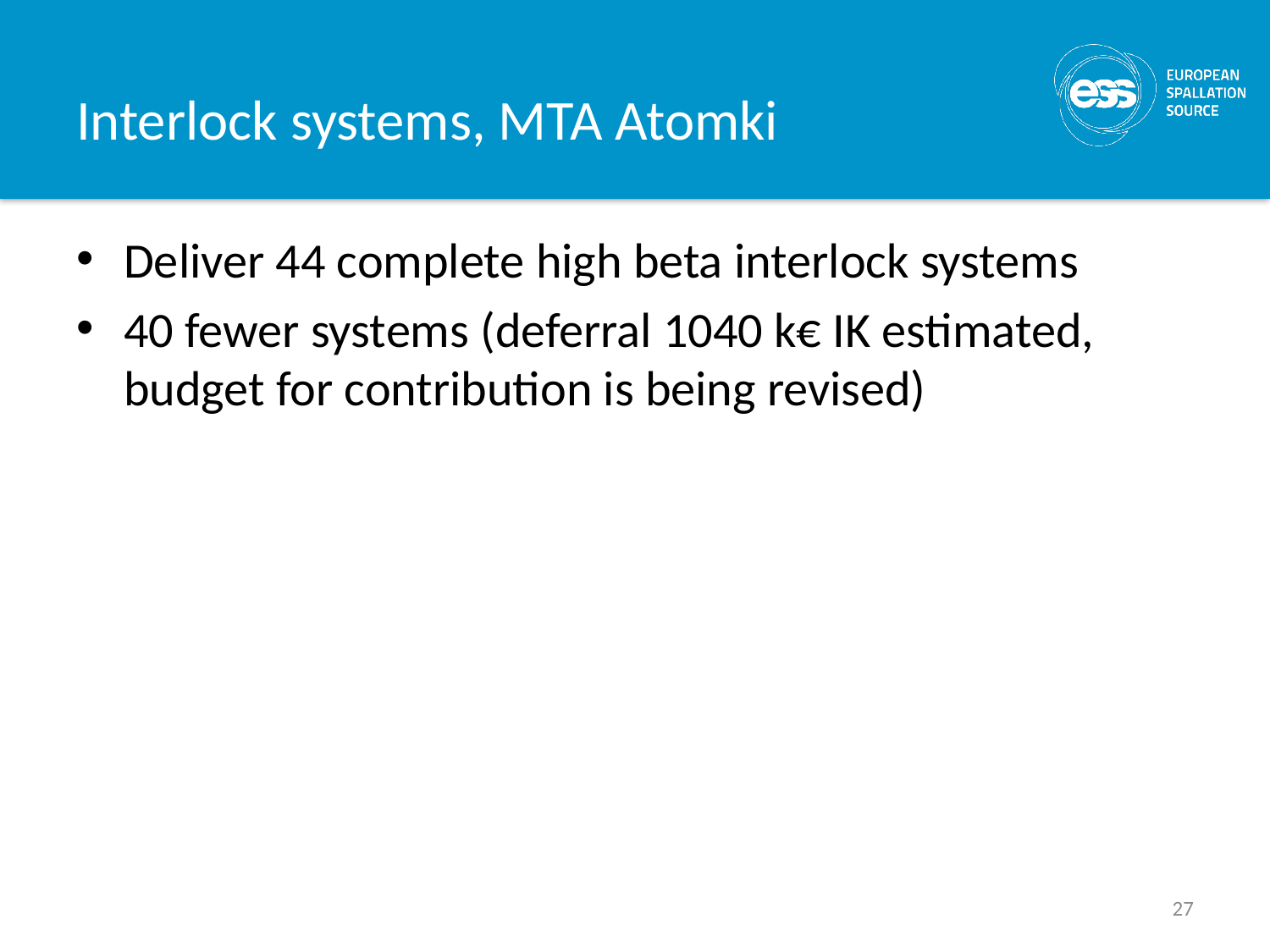

# Interlock systems, MTA Atomki
Deliver 44 complete high beta interlock systems
40 fewer systems (deferral 1040 k€ IK estimated, budget for contribution is being revised)

27